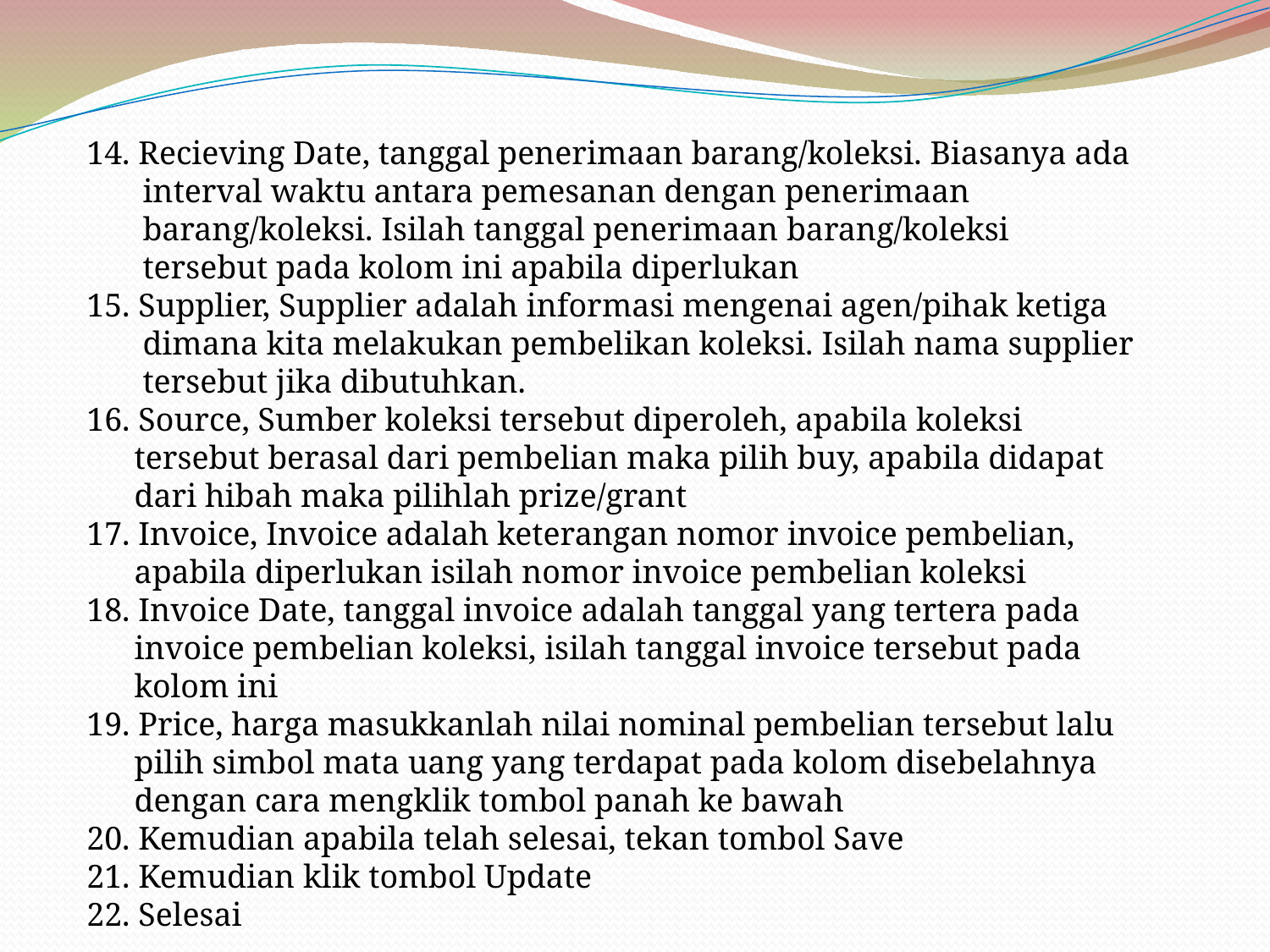

14. Recieving Date, tanggal penerimaan barang/koleksi. Biasanya ada interval waktu antara pemesanan dengan penerimaan barang/koleksi. Isilah tanggal penerimaan barang/koleksi tersebut pada kolom ini apabila diperlukan
15. Supplier, Supplier adalah informasi mengenai agen/pihak ketiga dimana kita melakukan pembelikan koleksi. Isilah nama supplier tersebut jika dibutuhkan.
16. Source, Sumber koleksi tersebut diperoleh, apabila koleksi tersebut berasal dari pembelian maka pilih buy, apabila didapat dari hibah maka pilihlah prize/grant
17. Invoice, Invoice adalah keterangan nomor invoice pembelian, apabila diperlukan isilah nomor invoice pembelian koleksi
18. Invoice Date, tanggal invoice adalah tanggal yang tertera pada invoice pembelian koleksi, isilah tanggal invoice tersebut pada kolom ini
19. Price, harga masukkanlah nilai nominal pembelian tersebut lalu pilih simbol mata uang yang terdapat pada kolom disebelahnya dengan cara mengklik tombol panah ke bawah
20. Kemudian apabila telah selesai, tekan tombol Save
21. Kemudian klik tombol Update
22. Selesai